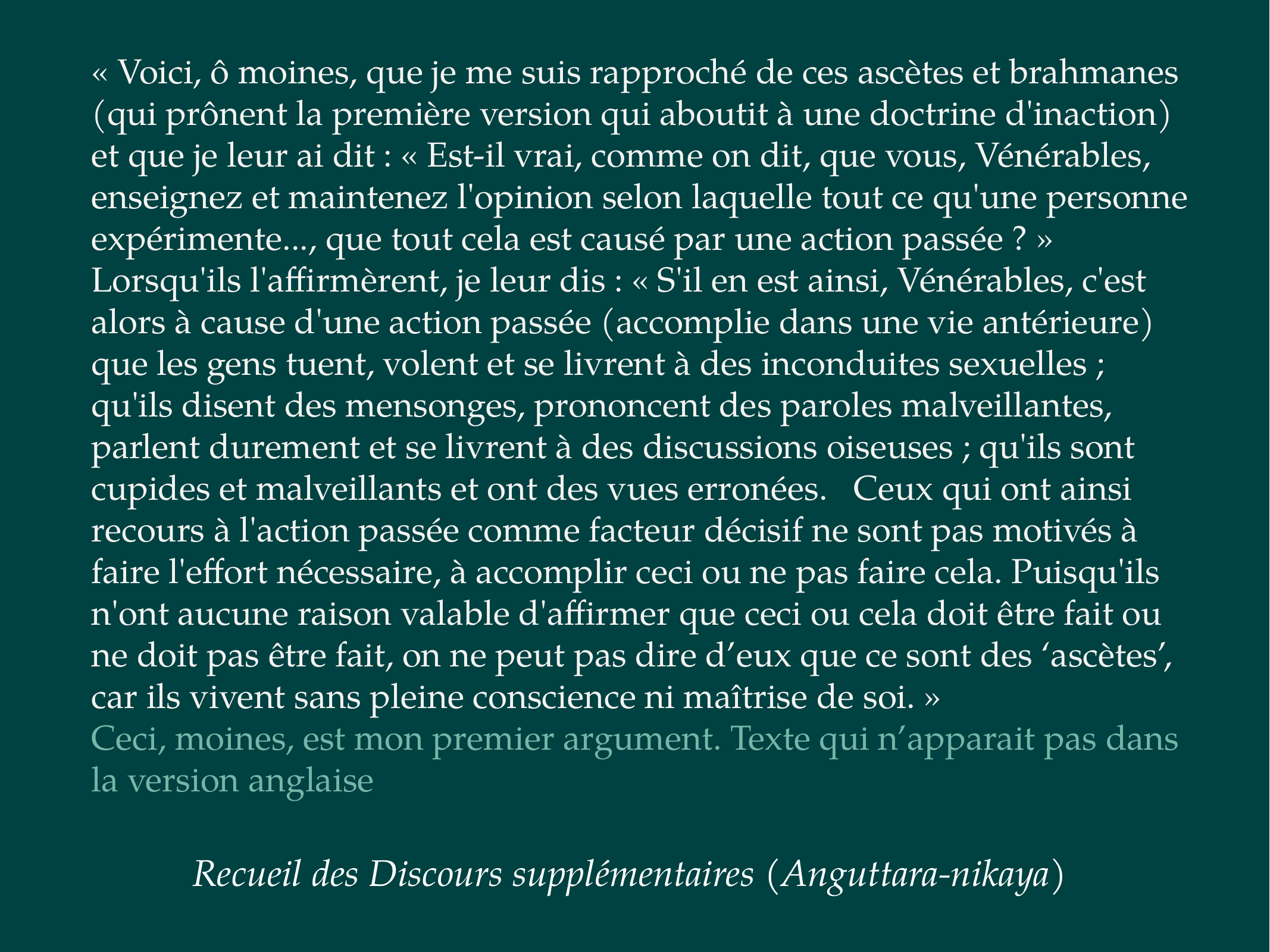

« Voici, ô moines, que je me suis rapproché de ces ascètes et brahmanes (qui prônent la première version qui aboutit à une doctrine d'inaction) et que je leur ai dit : « Est-il vrai, comme on dit, que vous, Vénérables, enseignez et maintenez l'opinion selon laquelle tout ce qu'une personne expérimente..., que tout cela est causé par une action passée ? » Lorsqu'ils l'affirmèrent, je leur dis : « S'il en est ainsi, Vénérables, c'est alors à cause d'une action passée (accomplie dans une vie antérieure) que les gens tuent, volent et se livrent à des inconduites sexuelles ; qu'ils disent des mensonges, prononcent des paroles malveillantes, parlent durement et se livrent à des discussions oiseuses ; qu'ils sont cupides et malveillants et ont des vues erronées.   Ceux qui ont ainsi recours à l'action passée comme facteur décisif ne sont pas motivés à faire l'effort nécessaire, à accomplir ceci ou ne pas faire cela. Puisqu'ils n'ont aucune raison valable d'affirmer que ceci ou cela doit être fait ou ne doit pas être fait, on ne peut pas dire d’eux que ce sont des ‘ascètes’, car ils vivent sans pleine conscience ni maîtrise de soi. »
Ceci, moines, est mon premier argument. Texte qui n’apparait pas dans la version anglaise
Recueil des Discours supplémentaires (Anguttara-nikaya)